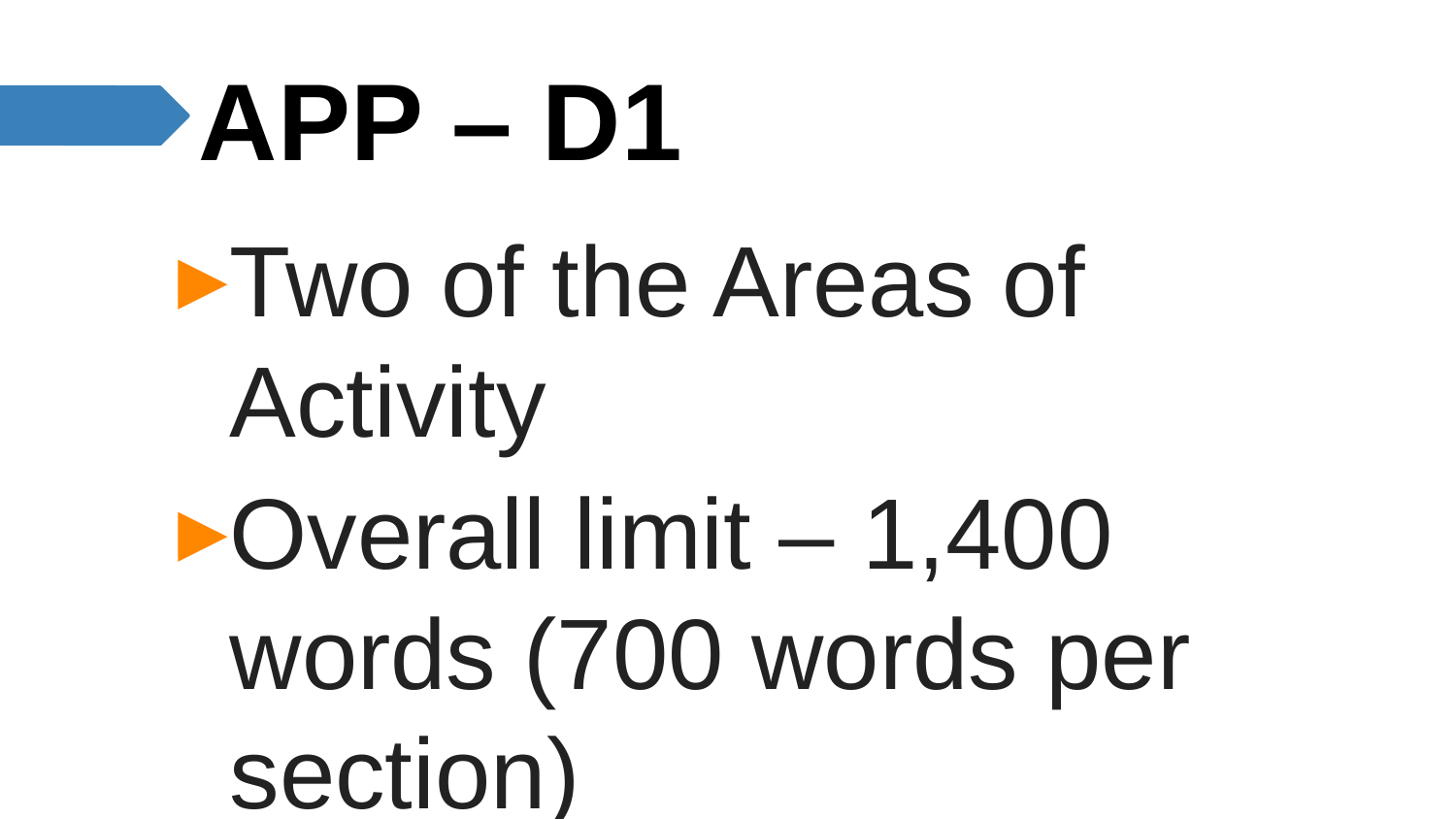

# APP – D1
Two of the Areas of Activity
Overall limit – 1,400 words (700 words per section)